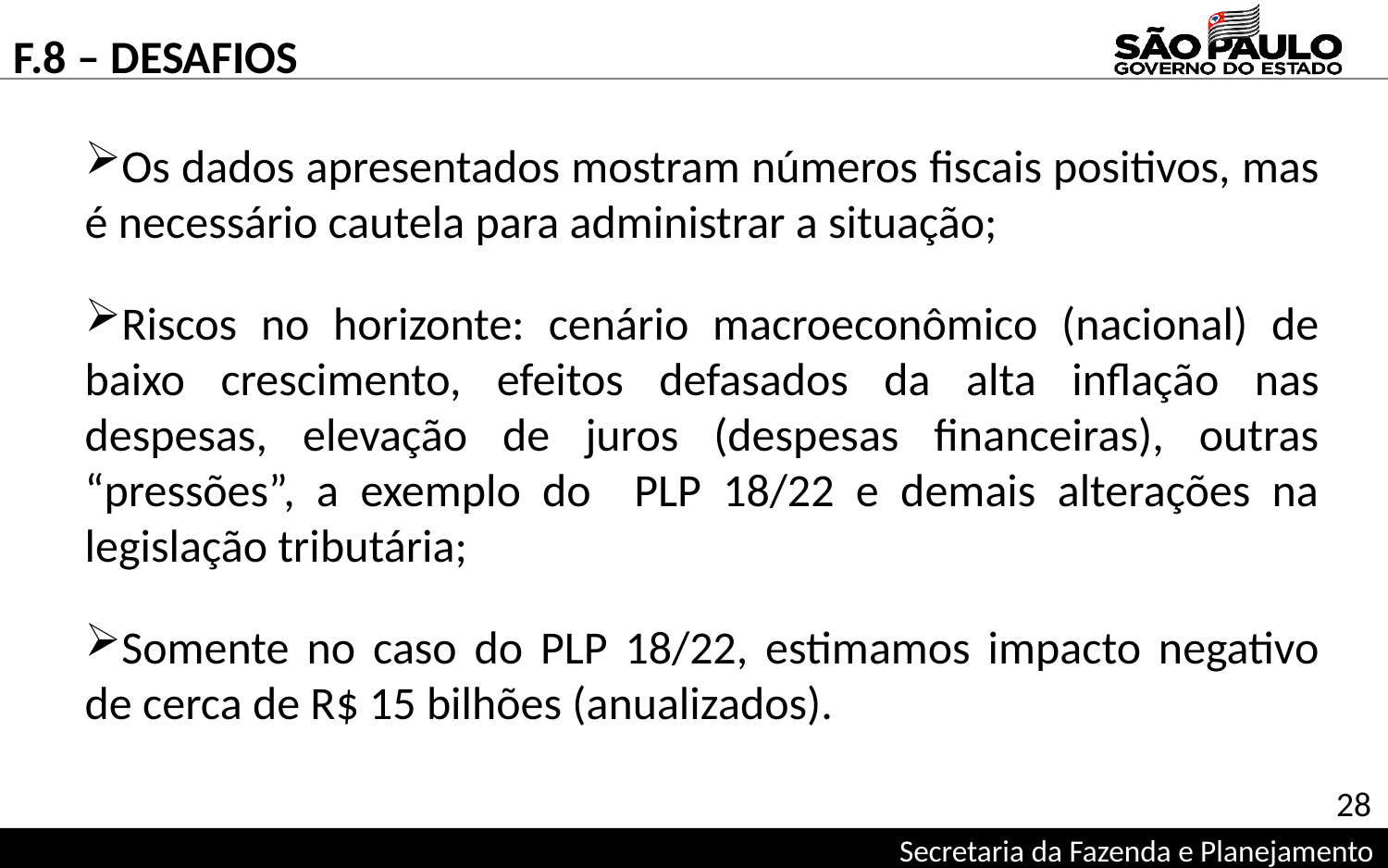

F.8 – DESAFIOS
Os dados apresentados mostram números fiscais positivos, mas é necessário cautela para administrar a situação;
Riscos no horizonte: cenário macroeconômico (nacional) de baixo crescimento, efeitos defasados da alta inflação nas despesas, elevação de juros (despesas financeiras), outras “pressões”, a exemplo do  PLP 18/22 e demais alterações na legislação tributária;
Somente no caso do PLP 18/22, estimamos impacto negativo de cerca de R$ 15 bilhões (anualizados).
28